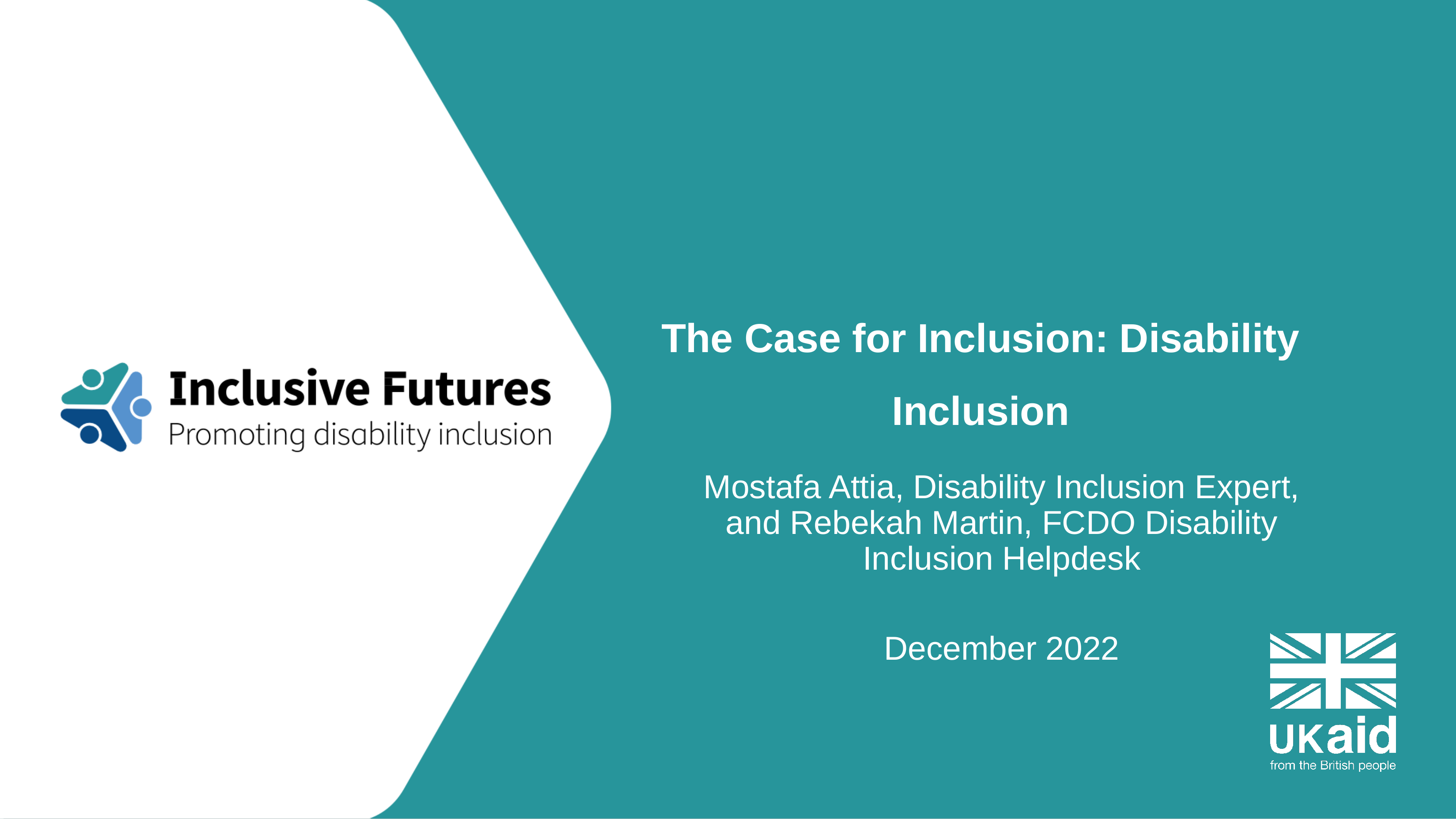

# The Case for Inclusion: Disability Inclusion
Mostafa Attia, Disability Inclusion Expert, and Rebekah Martin, FCDO Disability Inclusion Helpdesk

December 2022